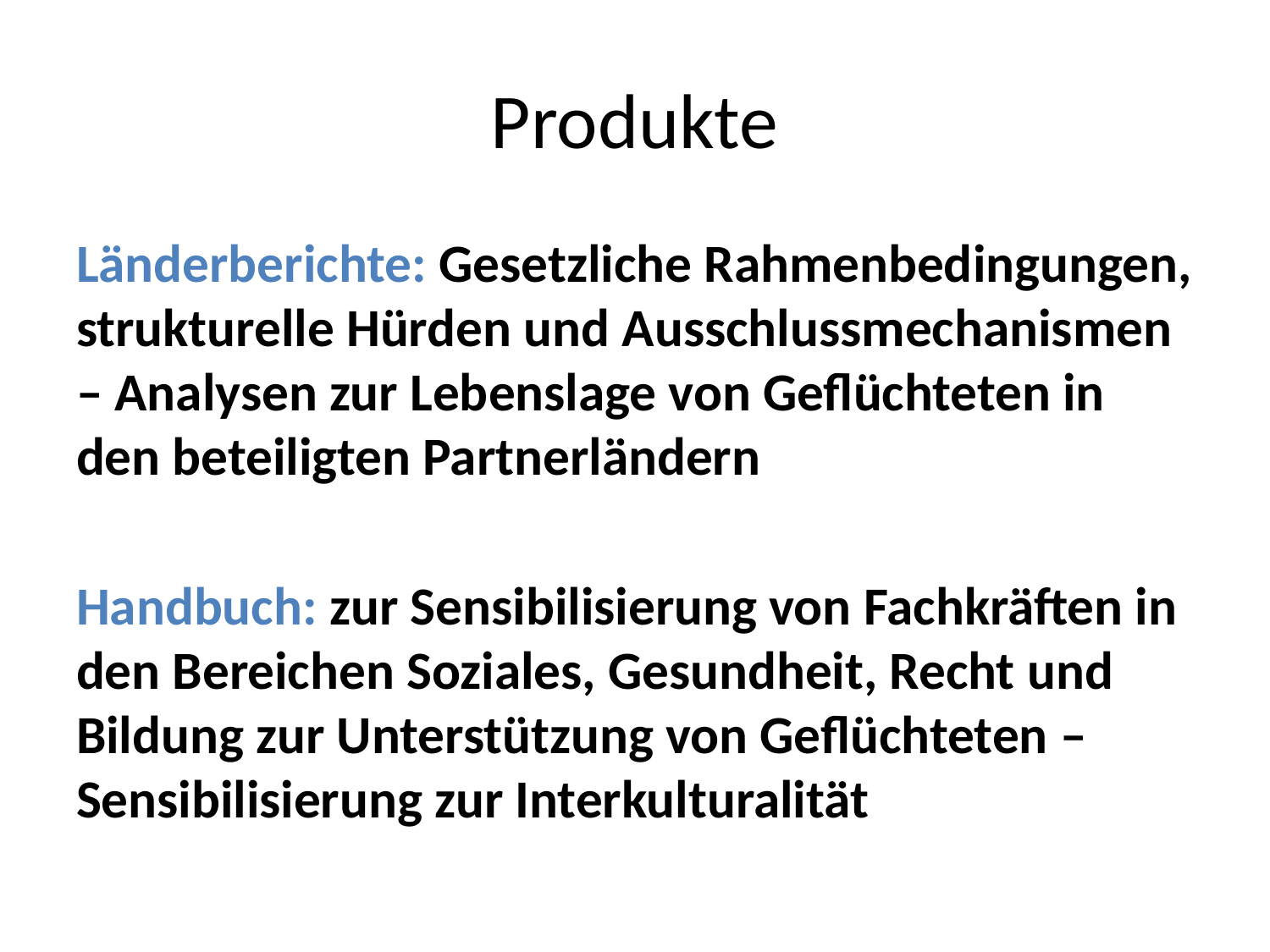

# Produkte
Länderberichte: Gesetzliche Rahmenbedingungen, strukturelle Hürden und Ausschlussmechanismen – Analysen zur Lebenslage von Geflüchteten in den beteiligten Partnerländern

Handbuch: zur Sensibilisierung von Fachkräften in den Bereichen Soziales, Gesundheit, Recht und Bildung zur Unterstützung von Geflüchteten – Sensibilisierung zur Interkulturalität